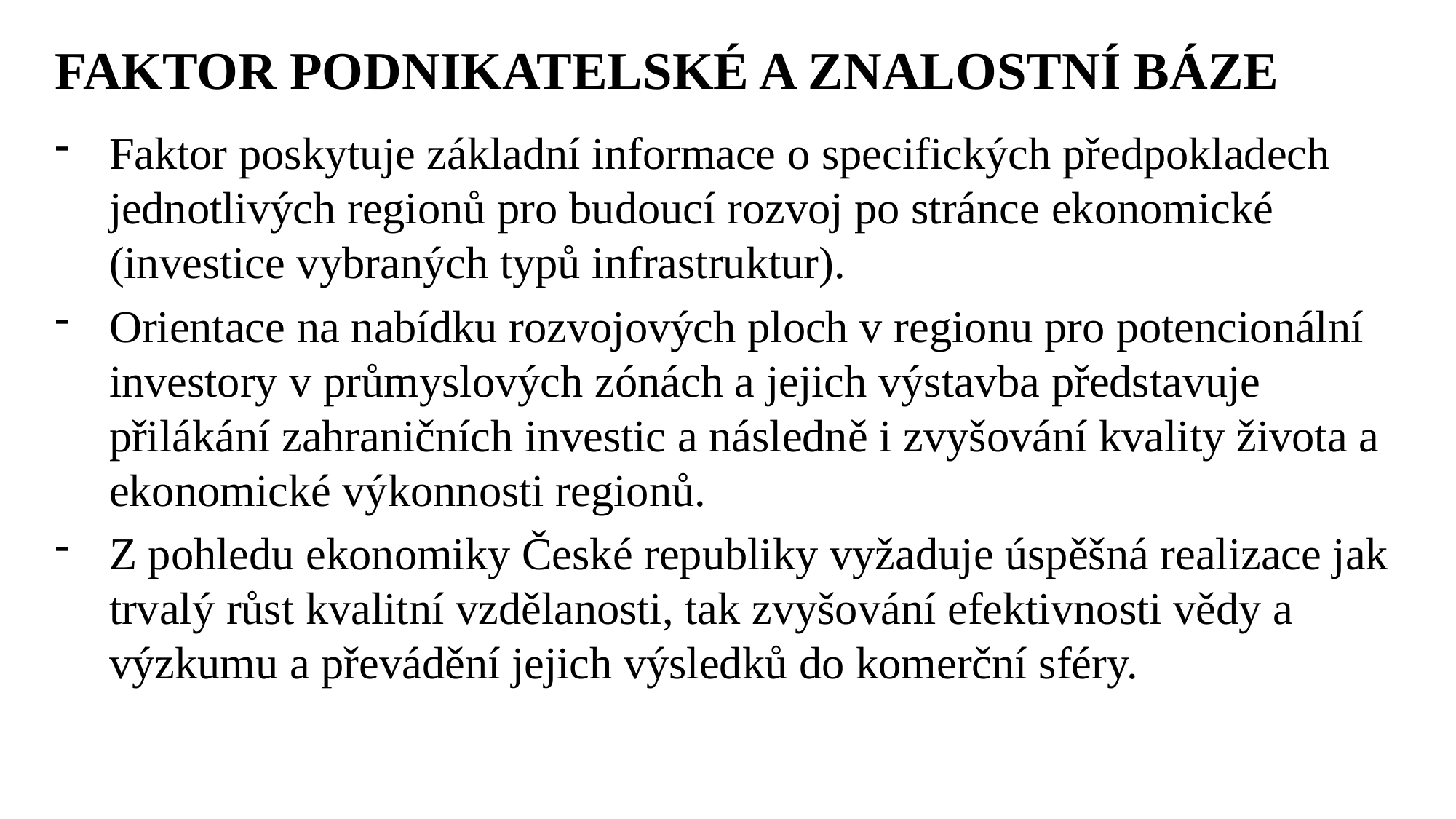

FAKTOR PODNIKATELSKÉ A ZNALOSTNÍ BÁZE
Faktor poskytuje základní informace o specifických předpokladech jednotlivých regionů pro budoucí rozvoj po stránce ekonomické (investice vybraných typů infrastruktur).
Orientace na nabídku rozvojových ploch v regionu pro potencionální investory v průmyslových zónách a jejich výstavba představuje přilákání zahraničních investic a následně i zvyšování kvality života a ekonomické výkonnosti regionů.
Z pohledu ekonomiky České republiky vyžaduje úspěšná realizace jak trvalý růst kvalitní vzdělanosti, tak zvyšování efektivnosti vědy a výzkumu a převádění jejich výsledků do komerční sféry.

Ing. Lenka Prachařová, Ph.D.